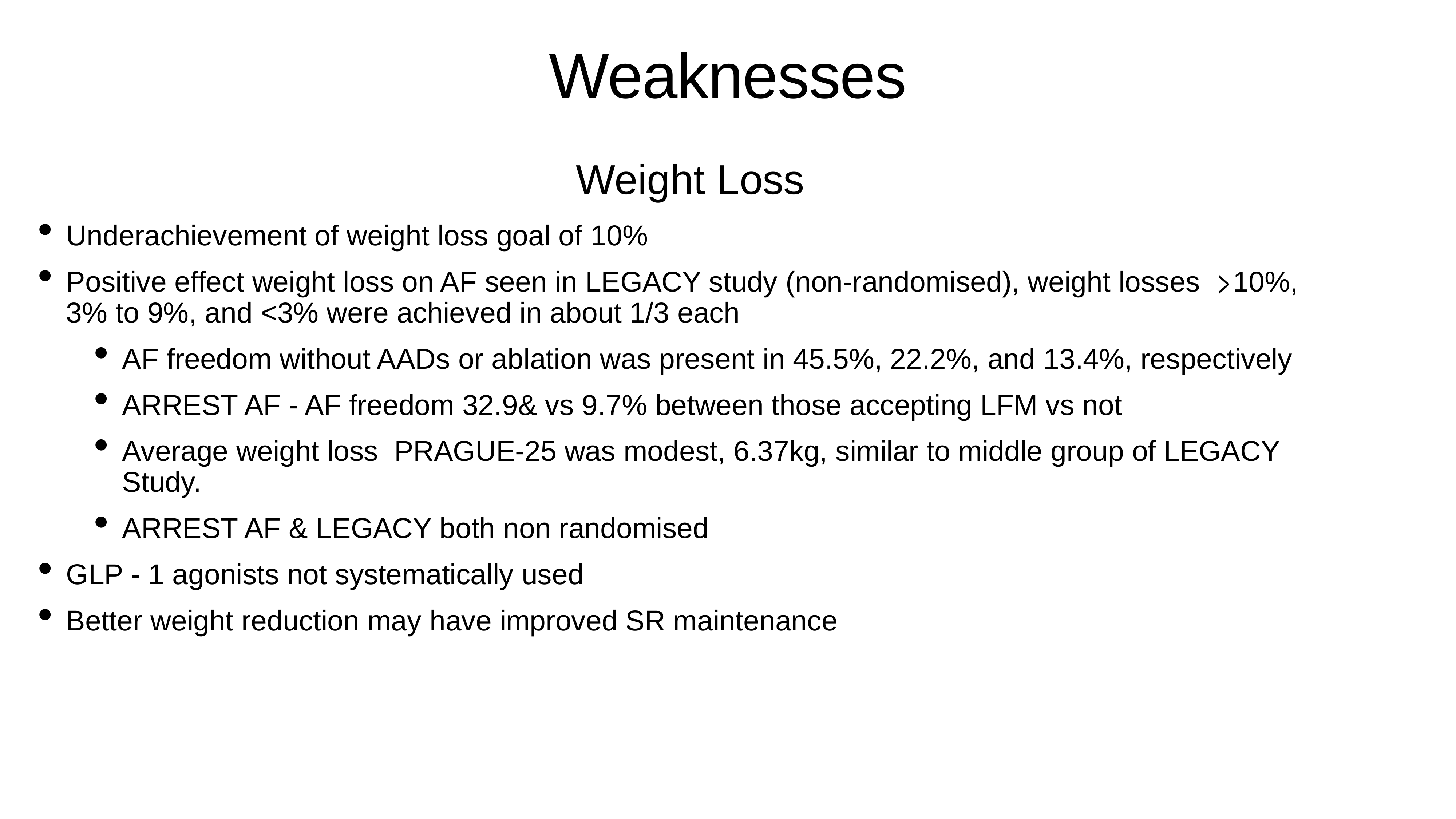

# Weaknesses
Weight Loss
Underachievement of weight loss goal of 10%
Positive effect weight loss on AF seen in LEGACY study (non-randomised), weight losses  >10%, 3% to 9%, and <3% were achieved in about 1/3 each
AF freedom without AADs or ablation was present in 45.5%, 22.2%, and 13.4%, respectively
ARREST AF - AF freedom 32.9& vs 9.7% between those accepting LFM vs not
Average weight loss  PRAGUE-25 was modest, 6.37kg, similar to middle group of LEGACY Study.
ARREST AF & LEGACY both non randomised
GLP - 1 agonists not systematically used
Better weight reduction may have improved SR maintenance